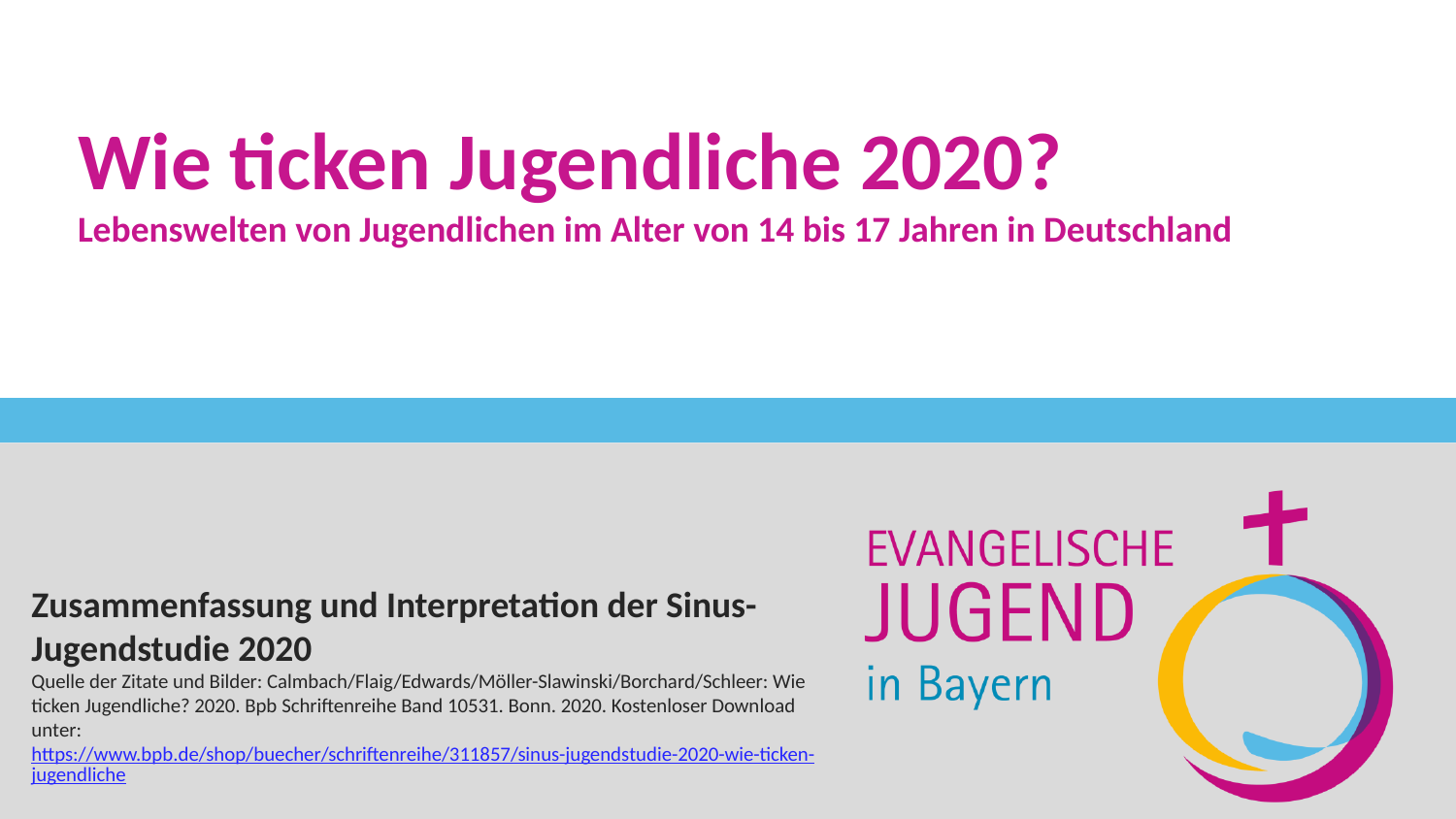

# Wie ticken Jugendliche 2020? Lebenswelten von Jugendlichen im Alter von 14 bis 17 Jahren in Deutschland
Zusammenfassung und Interpretation der Sinus-Jugendstudie 2020
Quelle der Zitate und Bilder: Calmbach/Flaig/Edwards/Möller-Slawinski/Borchard/Schleer: Wie ticken Jugendliche? 2020. Bpb Schriftenreihe Band 10531. Bonn. 2020. Kostenloser Download unter: https://www.bpb.de/shop/buecher/schriftenreihe/311857/sinus-jugendstudie-2020-wie-ticken-jugendliche